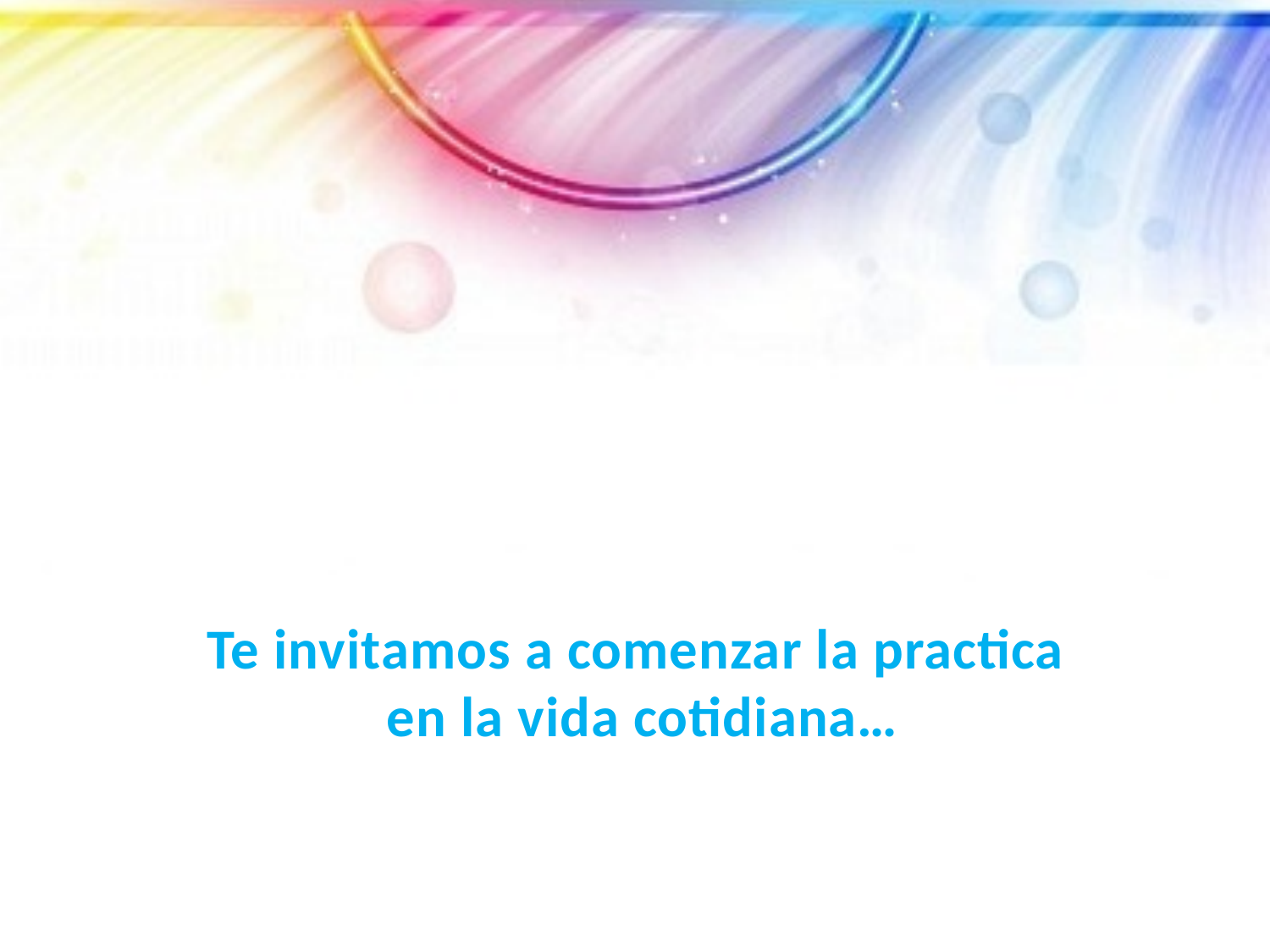

Te invitamos a comenzar la practica
en la vida cotidiana…